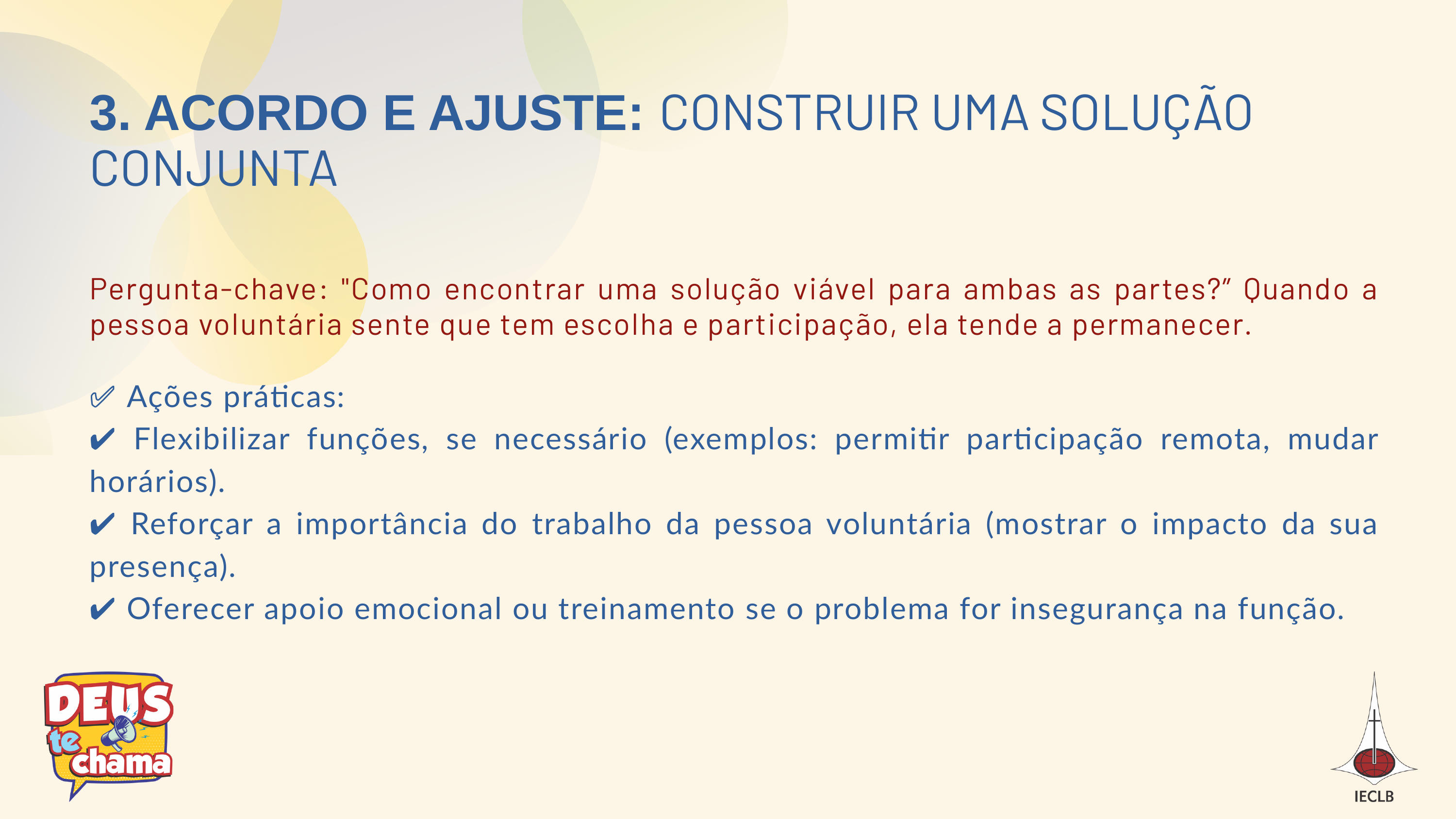

3. ACORDO E AJUSTE: CONSTRUIR UMA SOLUÇÃO CONJUNTA
Pergunta-chave: "Como encontrar uma solução viável para ambas as partes?” Quando a pessoa voluntária sente que tem escolha e participação, ela tende a permanecer.
✅ Ações práticas:
✔ Flexibilizar funções, se necessário (exemplos: permitir participação remota, mudar horários).
✔ Reforçar a importância do trabalho da pessoa voluntária (mostrar o impacto da sua presença).
✔ Oferecer apoio emocional ou treinamento se o problema for insegurança na função.